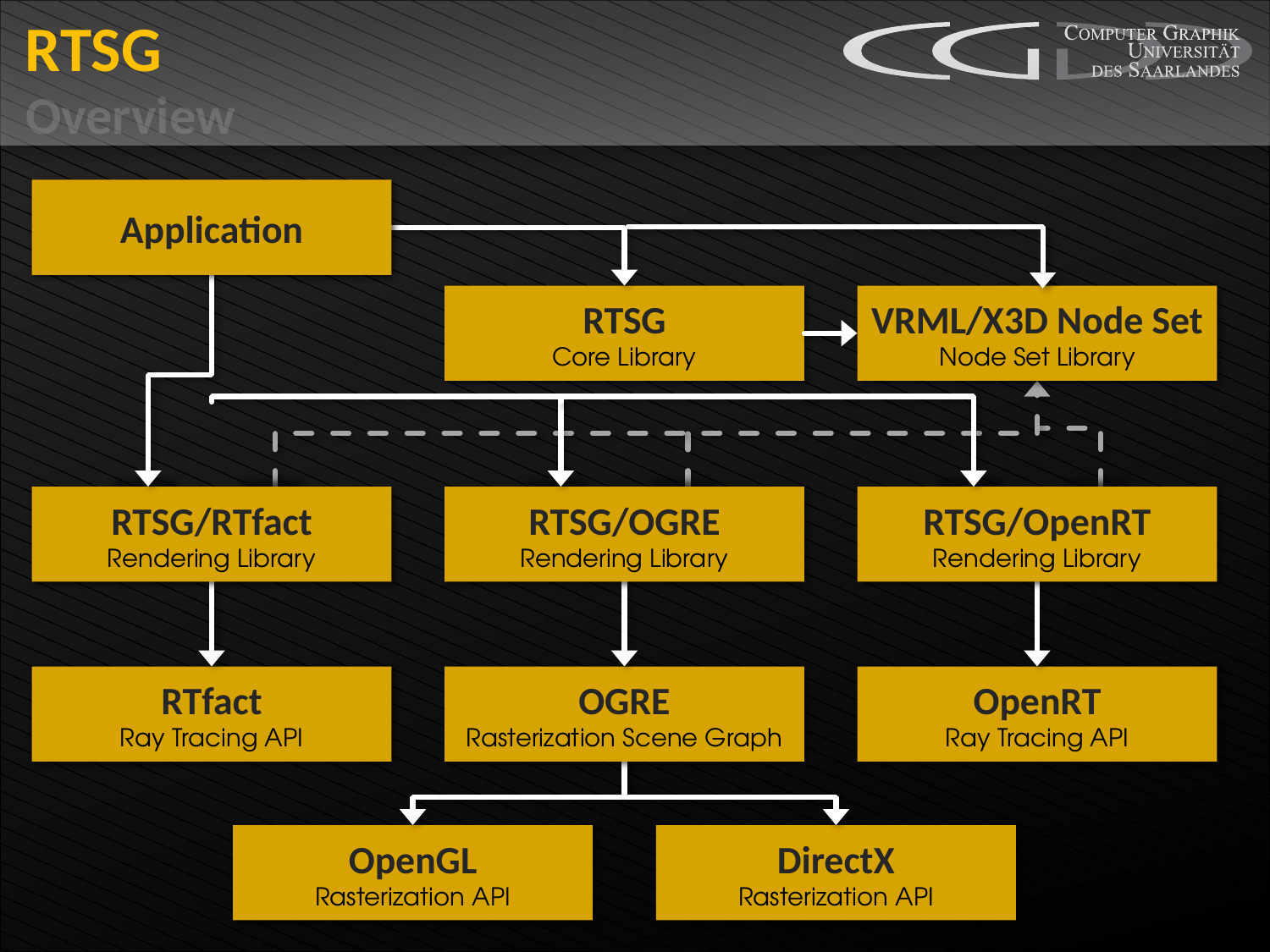

# RTSG
Overview
Application
RTSG
Core Library
VRML/X3D Node Set
Node Set Library
RTSG/RTfact
Rendering Library

RTSG/OGRE
Rendering Library

RTSG/OpenRT
Rendering Library

RTfact
Ray Tracing API
OGRE
Rasterization Scene Graph
OpenRT
Ray Tracing API
OpenGL
Rasterization API
DirectX
Rasterization API